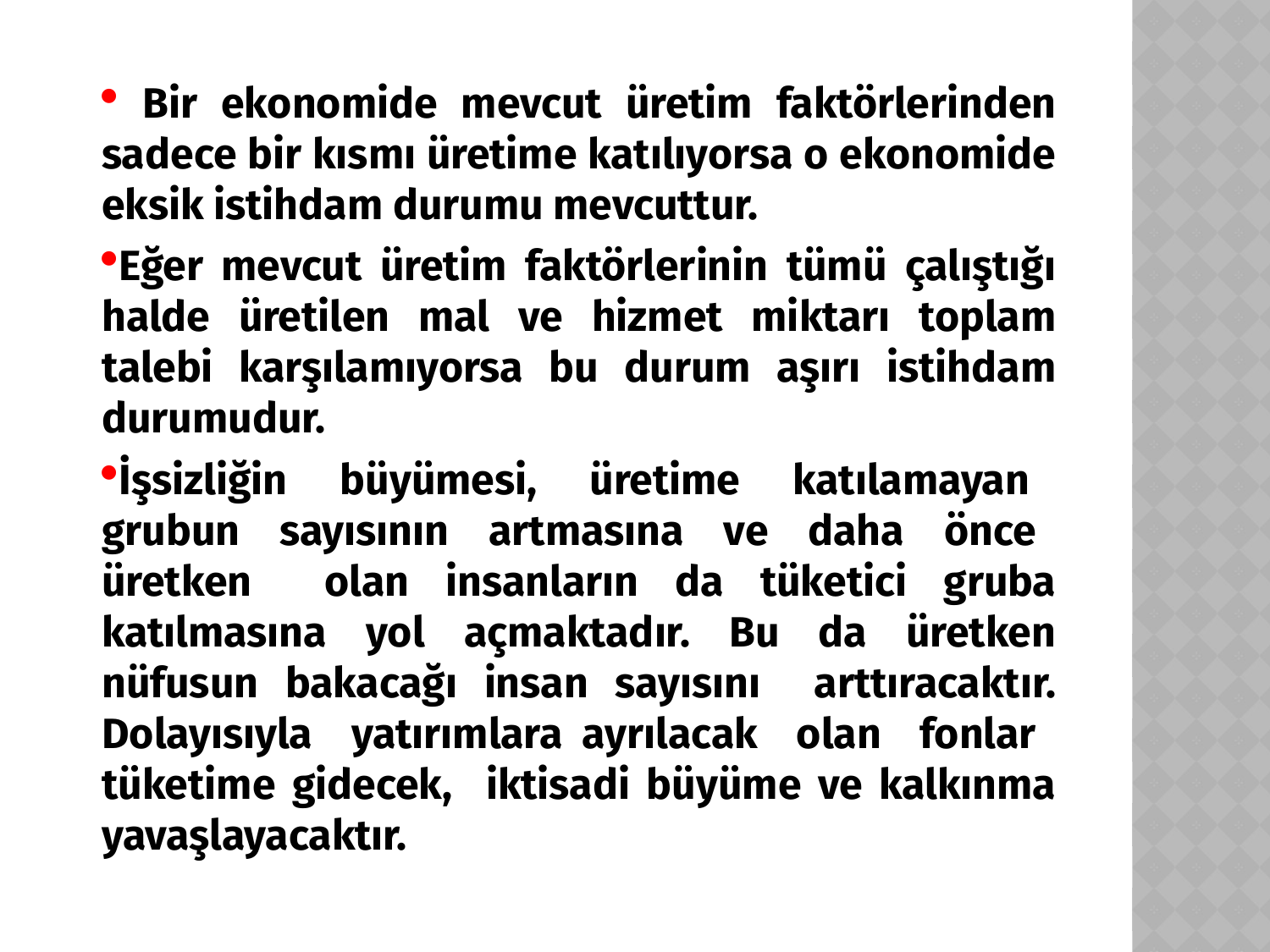

Bir ekonomide mevcut üretim faktörlerinden sadece bir kısmı üretime katılıyorsa o ekonomide eksik istihdam durumu mevcuttur.
Eğer mevcut üretim faktörlerinin tümü çalıştığı halde üretilen mal ve hizmet miktarı toplam talebi karşılamıyorsa bu durum aşırı istihdam durumudur.
İşsizliğin  büyümesi,  üretime  katılamayan  grubun  sayısının  artmasına  ve  daha  önce  üretken  olan insanların da tüketici gruba katılmasına yol açmaktadır. Bu da üretken nüfusun bakacağı insan sayısını  arttıracaktır. Dolayısıyla  yatırımlara ayrılacak  olan  fonlar  tüketime gidecek,  iktisadi büyüme ve kalkınma yavaşlayacaktır.